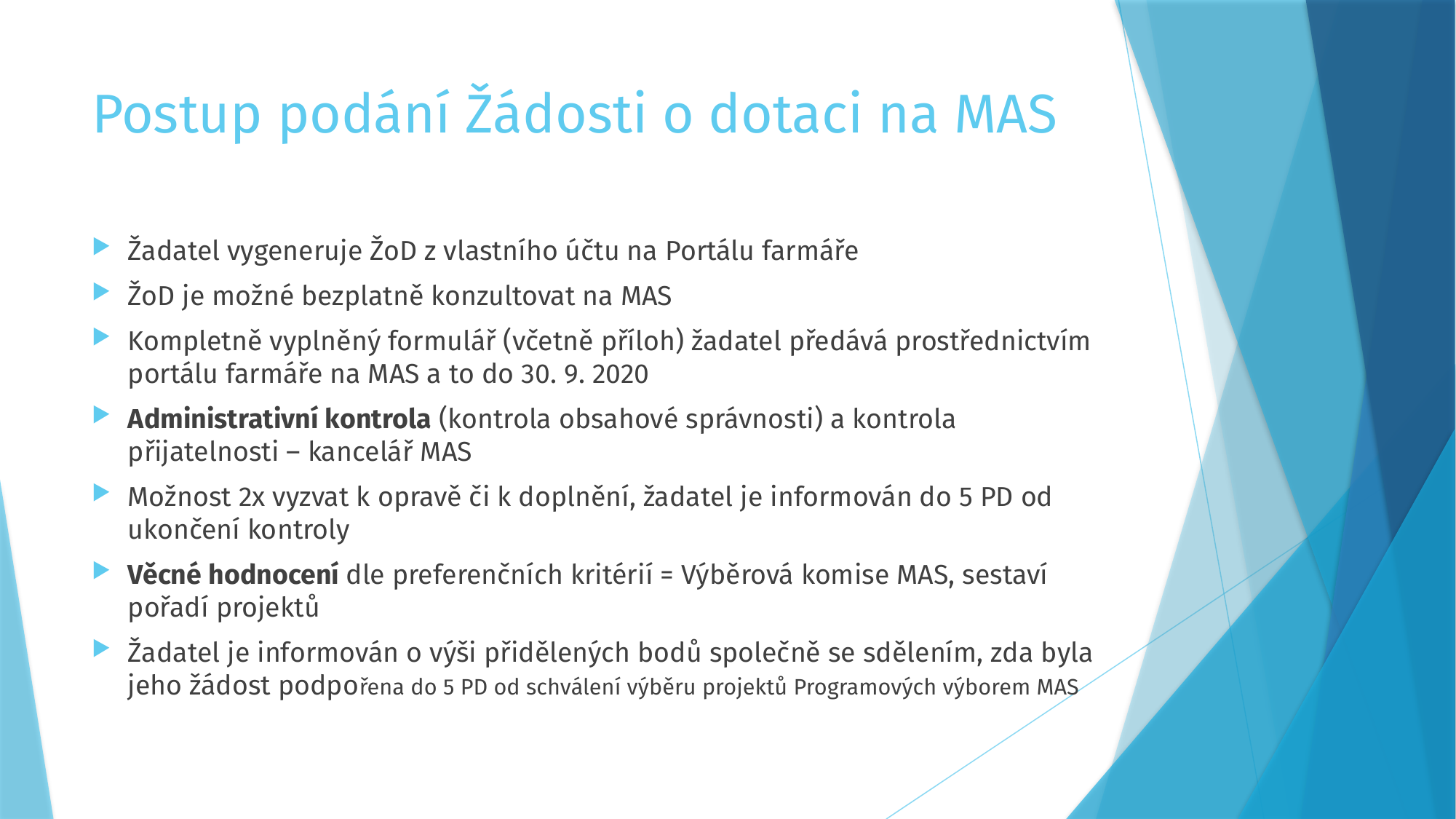

# Postup podání Žádosti o dotaci na MAS
Žadatel vygeneruje ŽoD z vlastního účtu na Portálu farmáře
ŽoD je možné bezplatně konzultovat na MAS
Kompletně vyplněný formulář (včetně příloh) žadatel předává prostřednictvím portálu farmáře na MAS a to do 30. 9. 2020
Administrativní kontrola (kontrola obsahové správnosti) a kontrola přijatelnosti – kancelář MAS
Možnost 2x vyzvat k opravě či k doplnění, žadatel je informován do 5 PD od ukončení kontroly
Věcné hodnocení dle preferenčních kritérií = Výběrová komise MAS, sestaví pořadí projektů
Žadatel je informován o výši přidělených bodů společně se sdělením, zda byla jeho žádost podpořena do 5 PD od schválení výběru projektů Programových výborem MAS